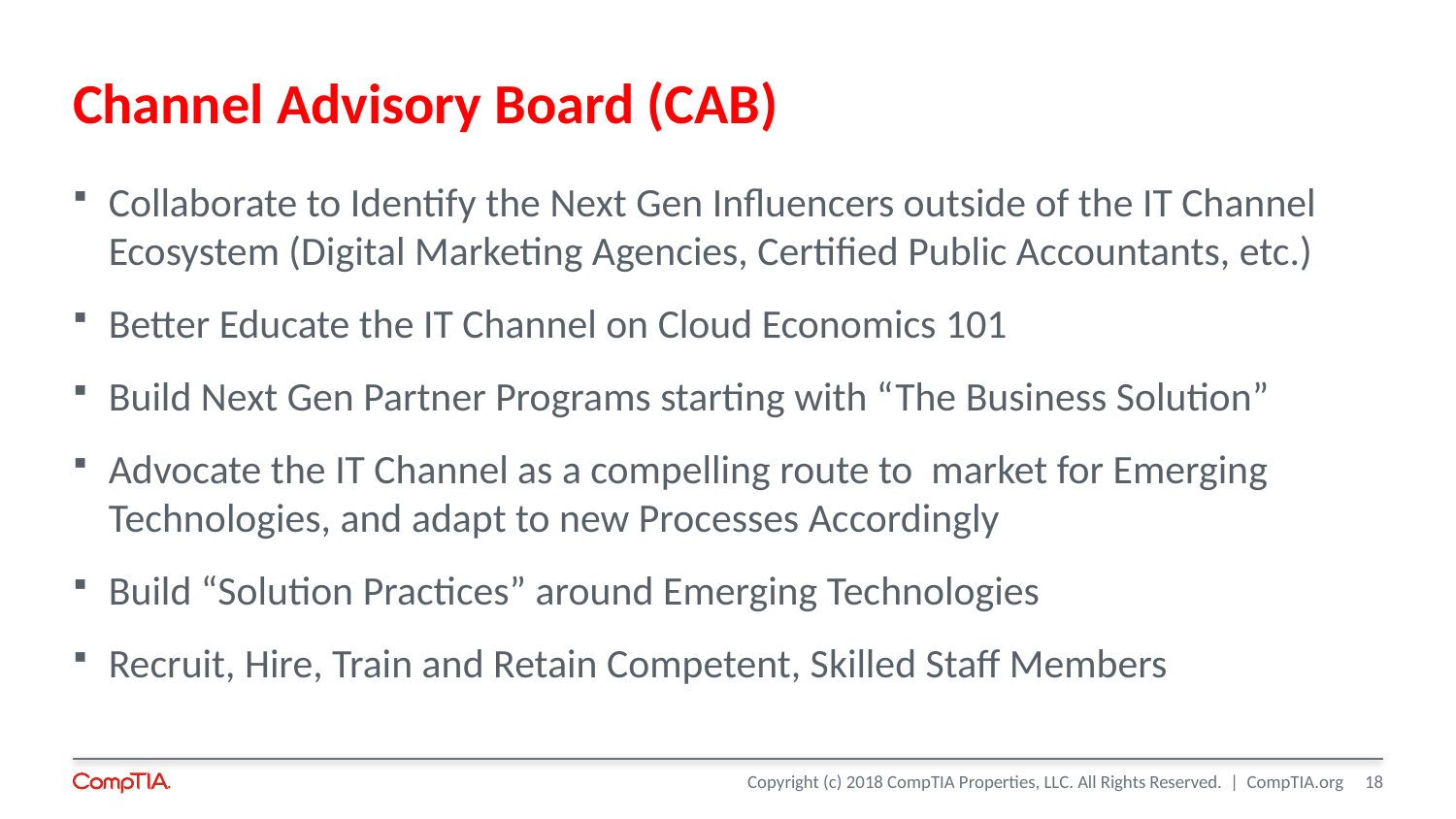

# Channel Advisory Board (CAB)
Collaborate to Identify the Next Gen Influencers outside of the IT Channel Ecosystem (Digital Marketing Agencies, Certified Public Accountants, etc.)
Better Educate the IT Channel on Cloud Economics 101
Build Next Gen Partner Programs starting with “The Business Solution”
Advocate the IT Channel as a compelling route to  market for Emerging Technologies, and adapt to new Processes Accordingly
Build “Solution Practices” around Emerging Technologies
Recruit, Hire, Train and Retain Competent, Skilled Staff Members

18